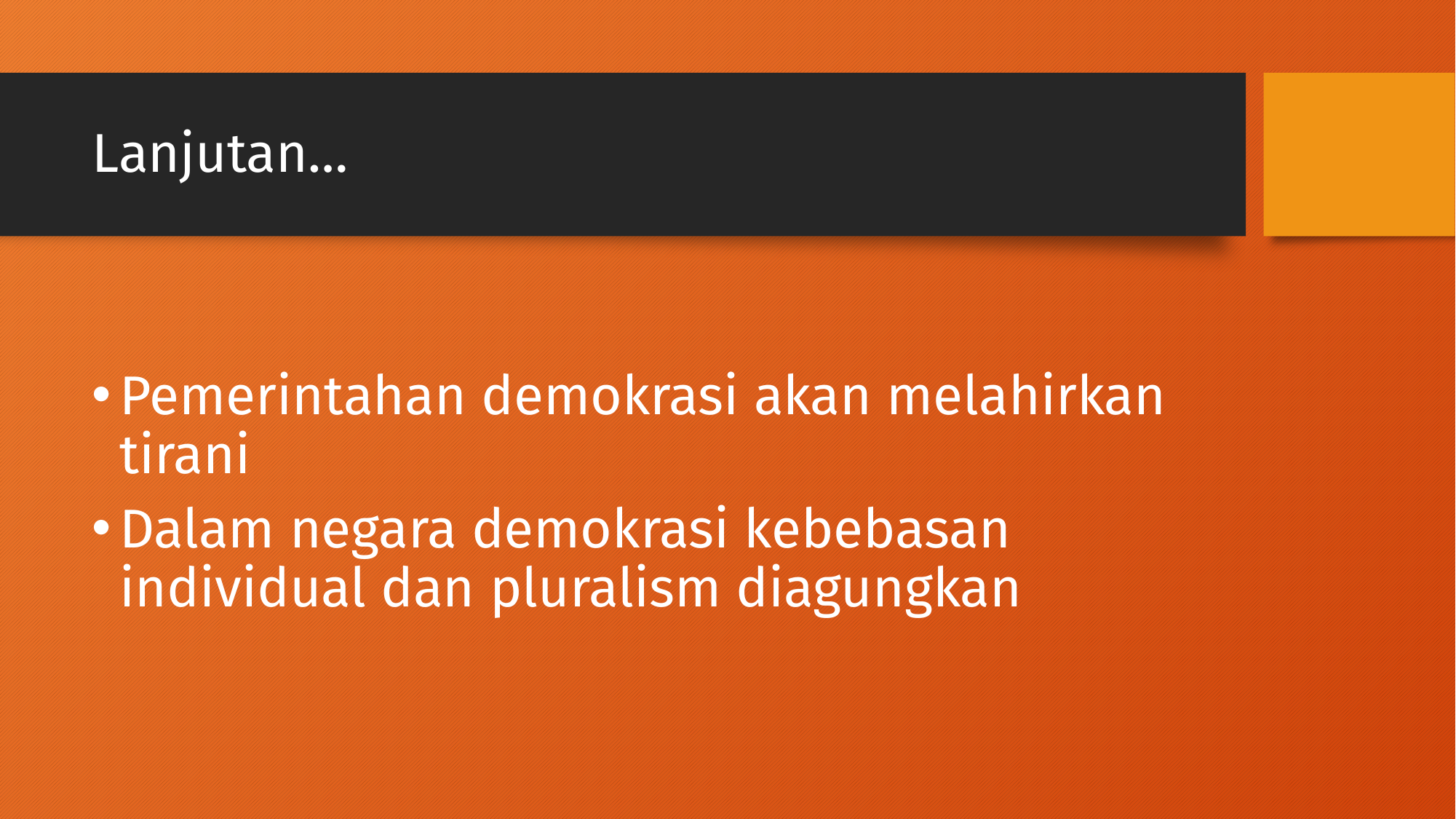

# Lanjutan…

Pemerintahan demokrasi akan melahirkan tirani
Dalam negara demokrasi kebebasan individual dan pluralism diagungkan